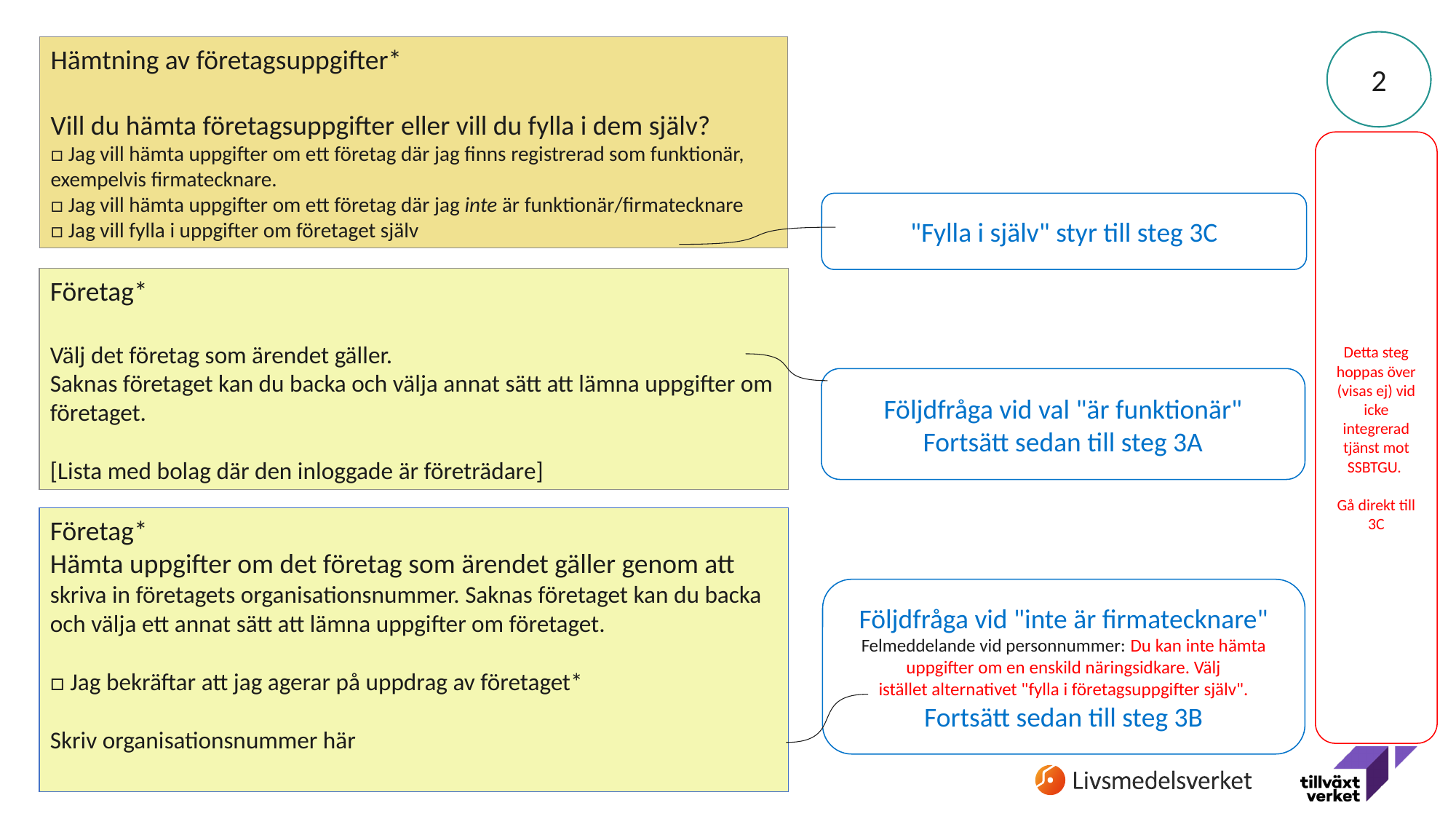

2
Hämtning av företagsuppgifter*

Vill du hämta företagsuppgifter eller vill du fylla i dem själv?
□ Jag vill hämta uppgifter om ett företag där jag finns registrerad som funktionär, exempelvis firmatecknare.
□ Jag vill hämta uppgifter om ett företag där jag inte är funktionär/firmatecknare
□ Jag vill fylla i uppgifter om företaget själv
Detta steg hoppas över (visas ej) vid icke integrerad tjänst mot SSBTGU.
Gå direkt till 3C
"Fylla i själv" styr till steg 3C
Företag*

Välj det företag som ärendet gäller.
Saknas företaget kan du backa och välja annat sätt att lämna uppgifter om företaget.

[Lista med bolag där den inloggade är företrädare]
Följdfråga vid val "är funktionär"
Fortsätt sedan till steg 3A
Företag*
Hämta uppgifter om det företag som ärendet gäller genom att skriva in företagets organisationsnummer. Saknas företaget kan du backa och välja ett annat sätt att lämna uppgifter om företaget.

□ Jag bekräftar att jag agerar på uppdrag av företaget*

Skriv organisationsnummer här

Följdfråga vid "inte är firmatecknare"
Felmeddelande vid personnummer: Du kan inte hämta uppgifter om en enskild näringsidkare. Välj istället alternativet "fylla i företagsuppgifter själv".
Fortsätt sedan till steg 3B